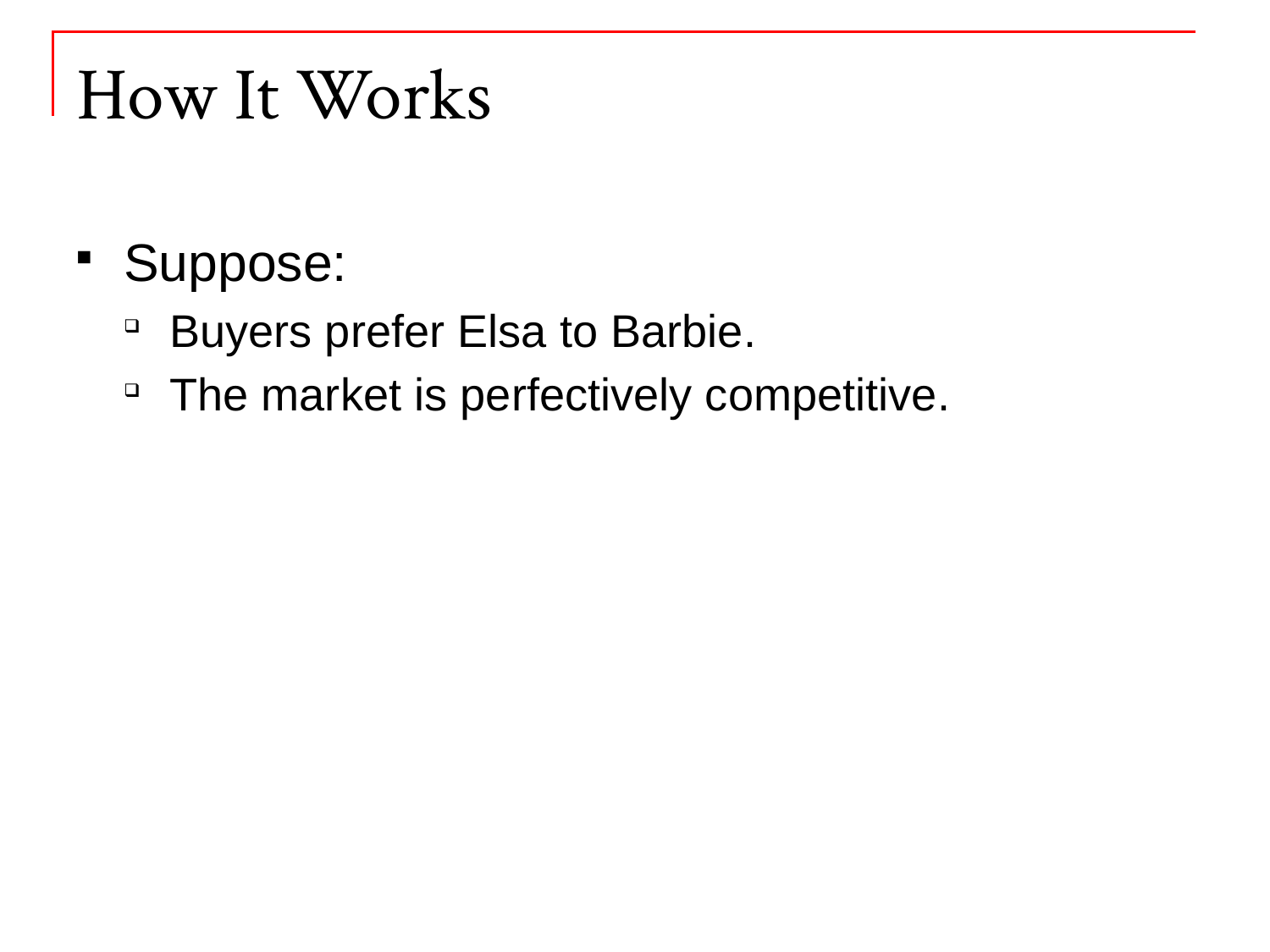

# How It Works
Suppose:
Buyers prefer Elsa to Barbie.
The market is perfectively competitive.